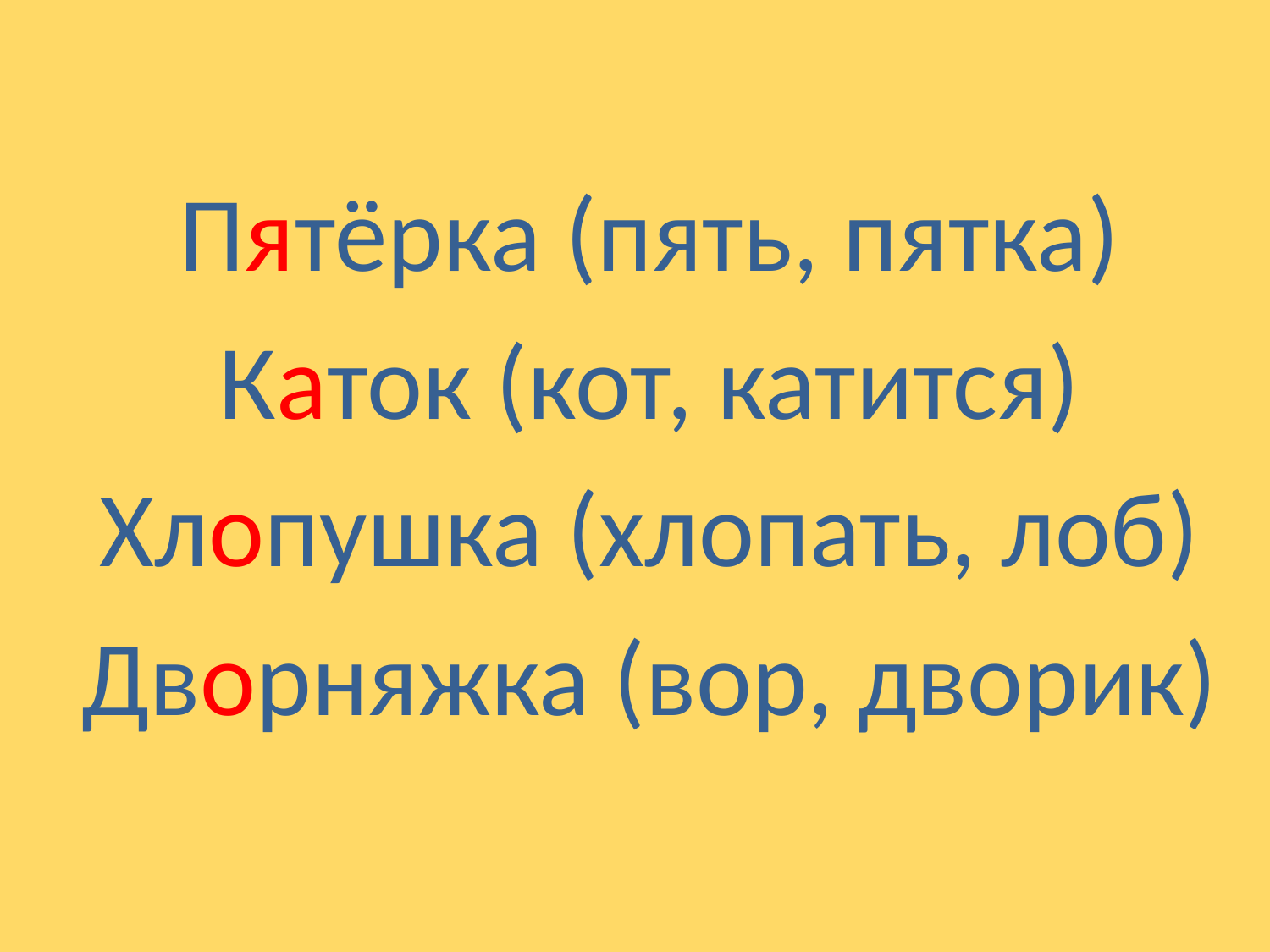

Пятёрка (пять, пятка)
Каток (кот, катится)
Хлопушка (хлопать, лоб)
Дворняжка (вор, дворик)